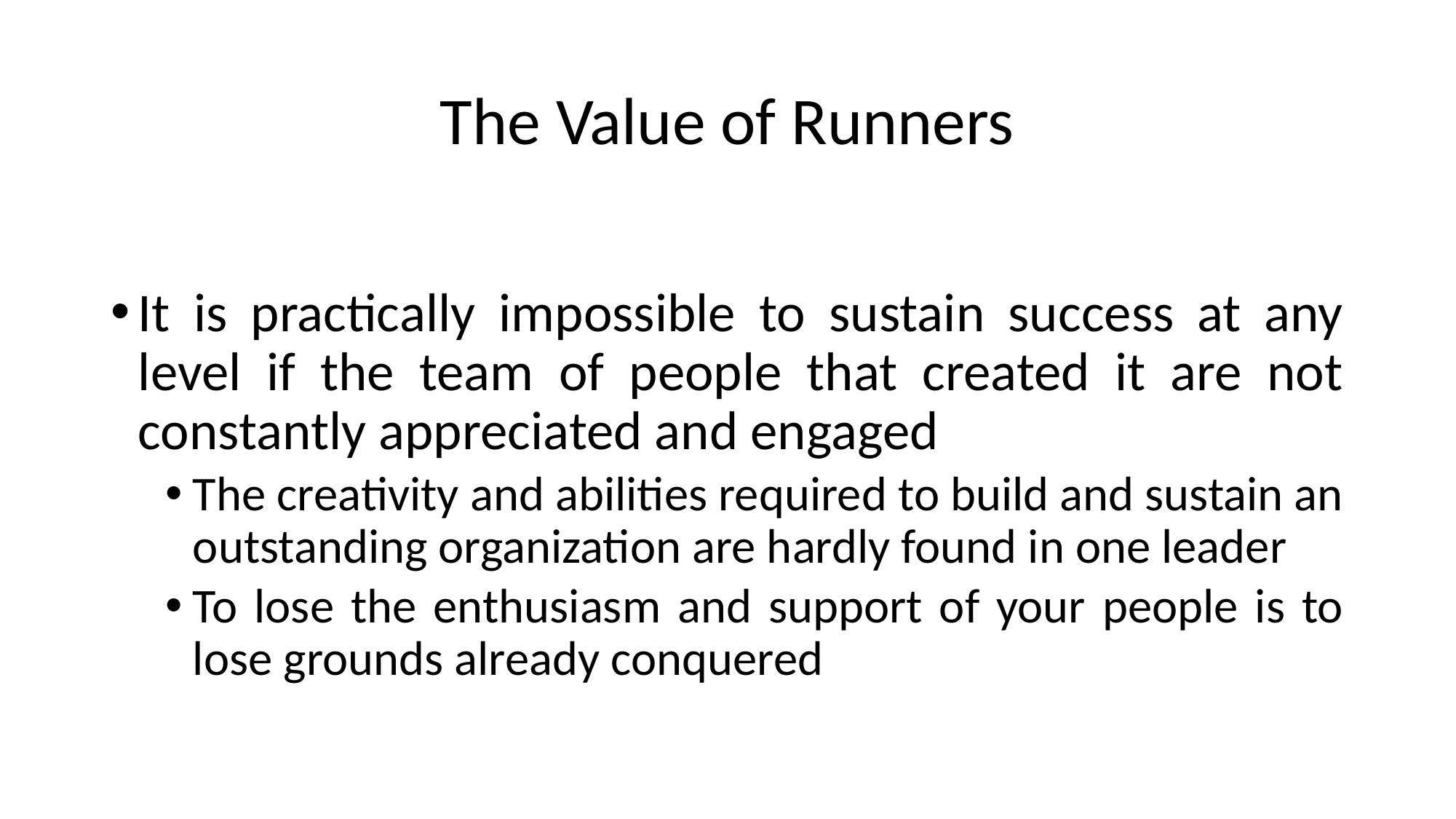

# The Value of Runners
It is practically impossible to sustain success at any level if the team of people that created it are not constantly appreciated and engaged
The creativity and abilities required to build and sustain an outstanding organization are hardly found in one leader
To lose the enthusiasm and support of your people is to lose grounds already conquered